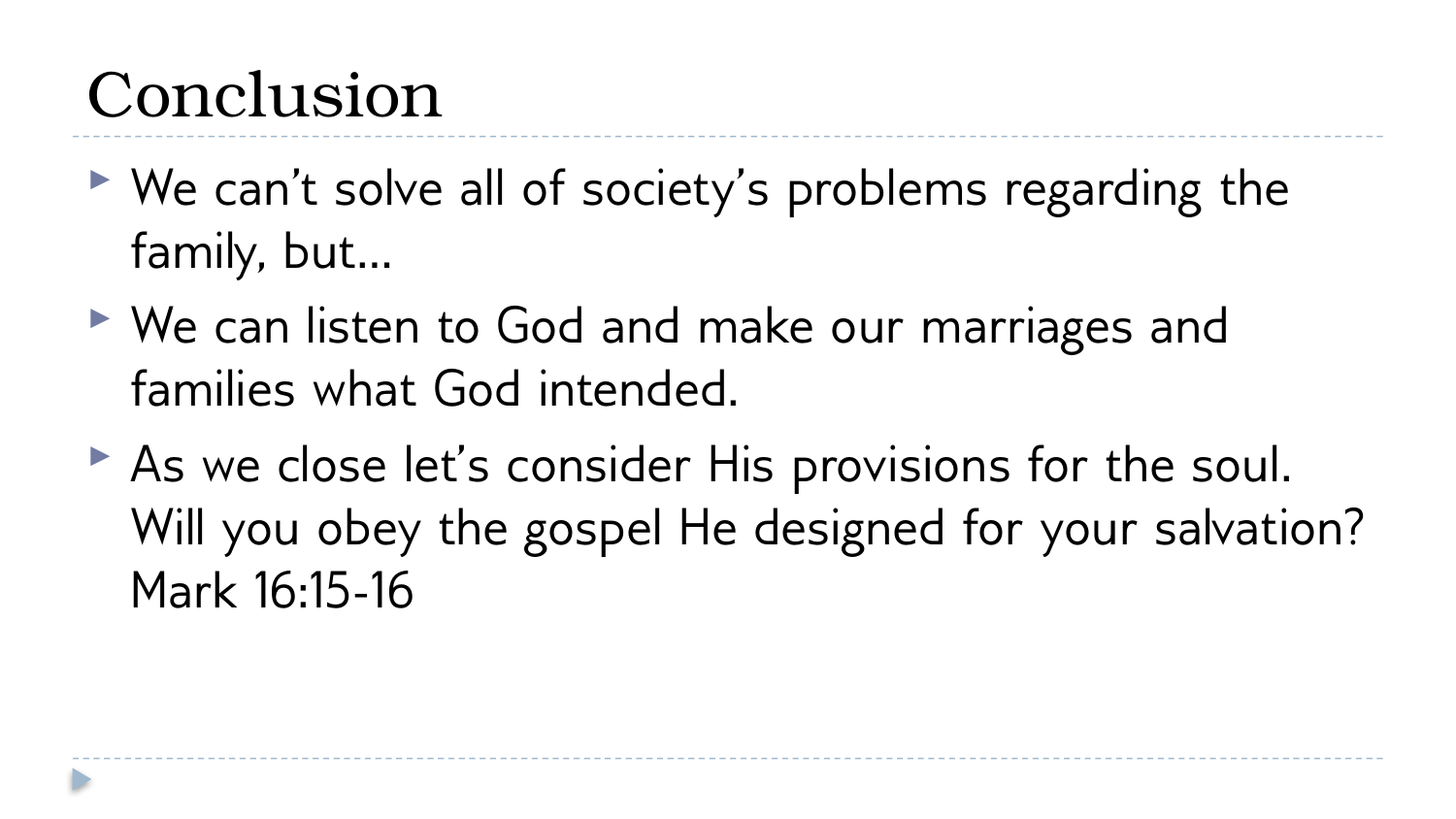

# Conclusion
We can’t solve all of society’s problems regarding the family, but…
We can listen to God and make our marriages and families what God intended.
As we close let’s consider His provisions for the soul. Will you obey the gospel He designed for your salvation? Mark 16:15-16